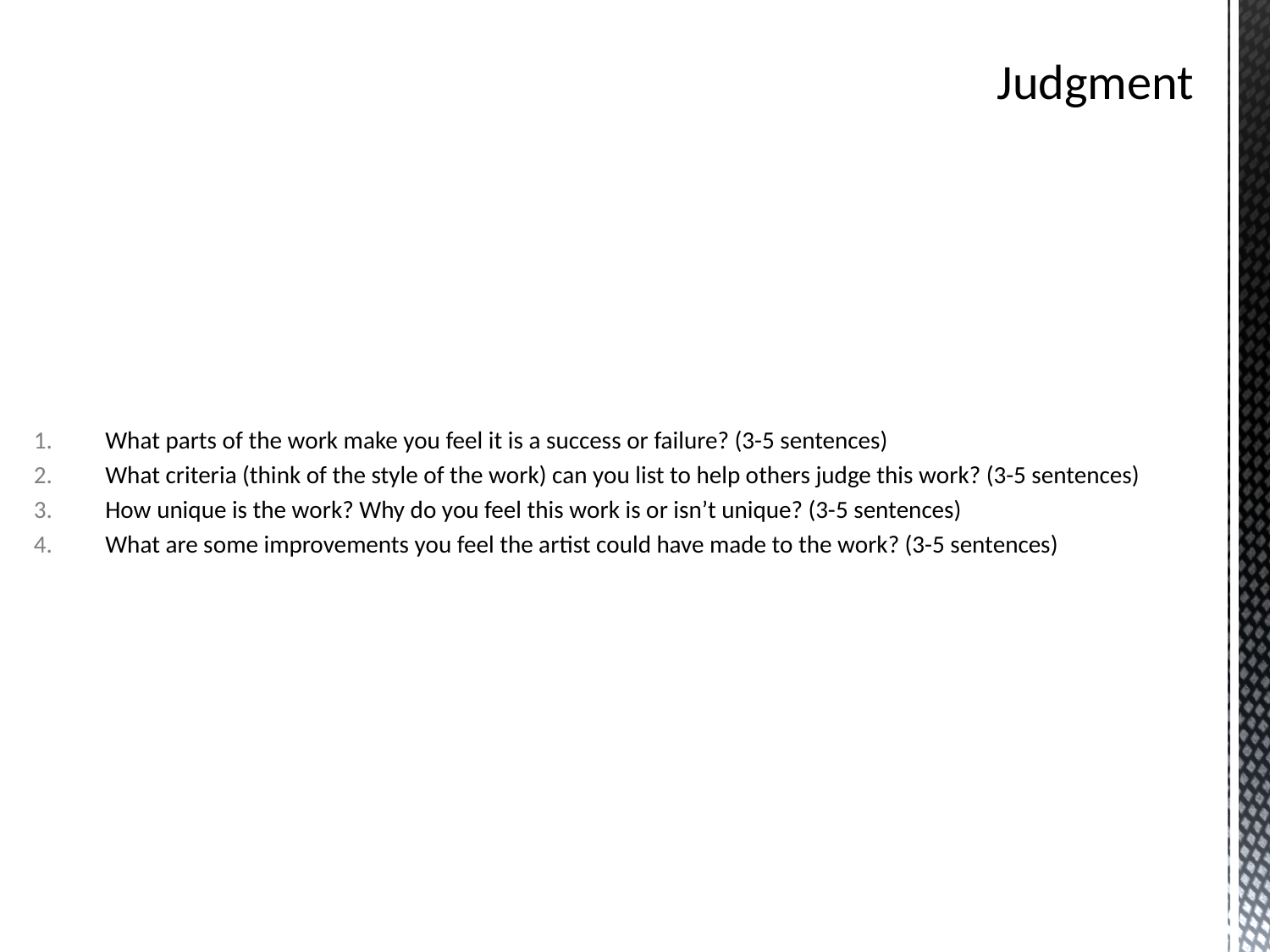

# Judgment
What parts of the work make you feel it is a success or failure? (3-5 sentences)
What criteria (think of the style of the work) can you list to help others judge this work? (3-5 sentences)
How unique is the work? Why do you feel this work is or isn’t unique? (3-5 sentences)
What are some improvements you feel the artist could have made to the work? (3-5 sentences)